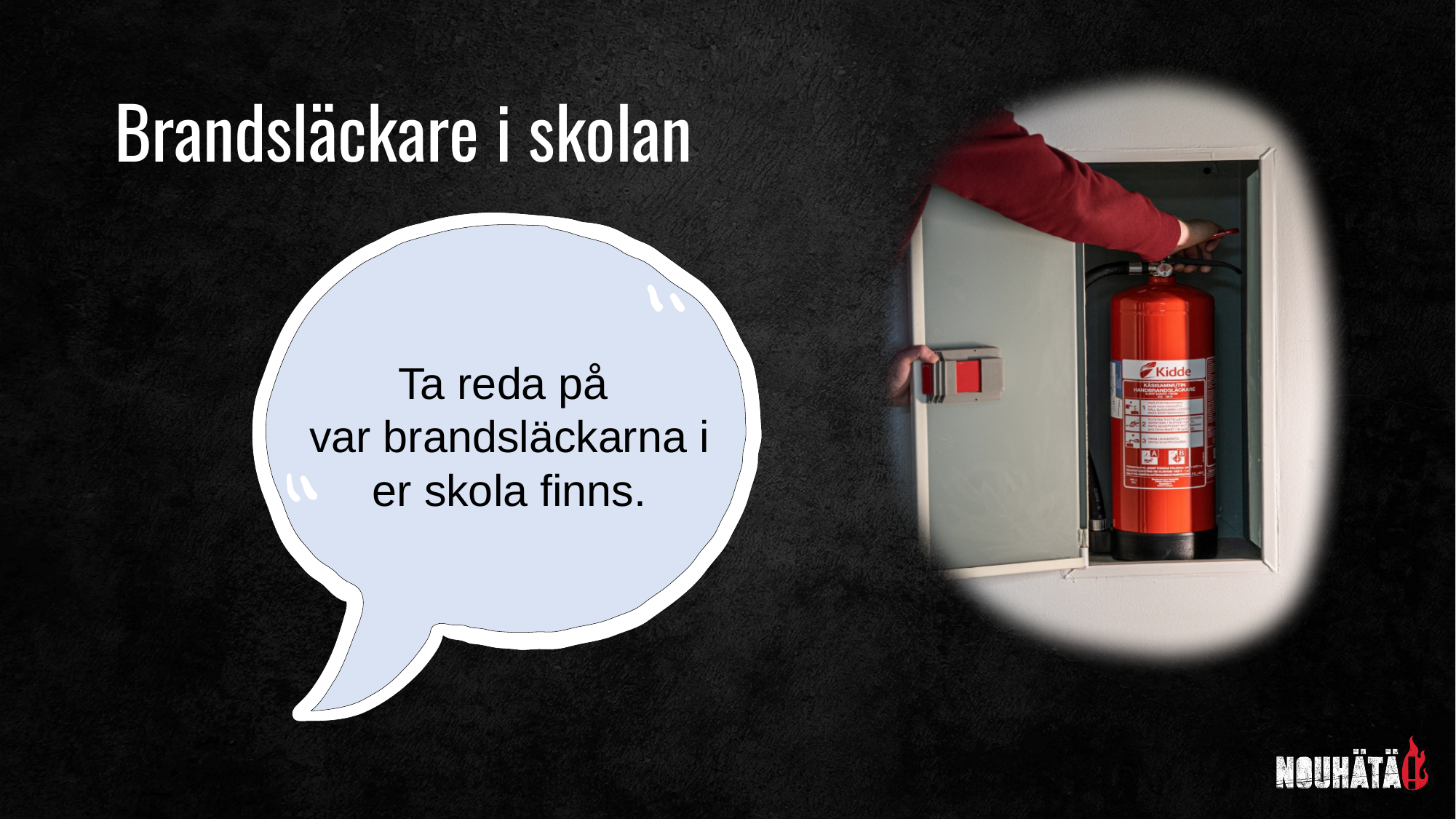

Brandsläckare i skolan

Ta reda på
var brandsläckarna i er skola finns.